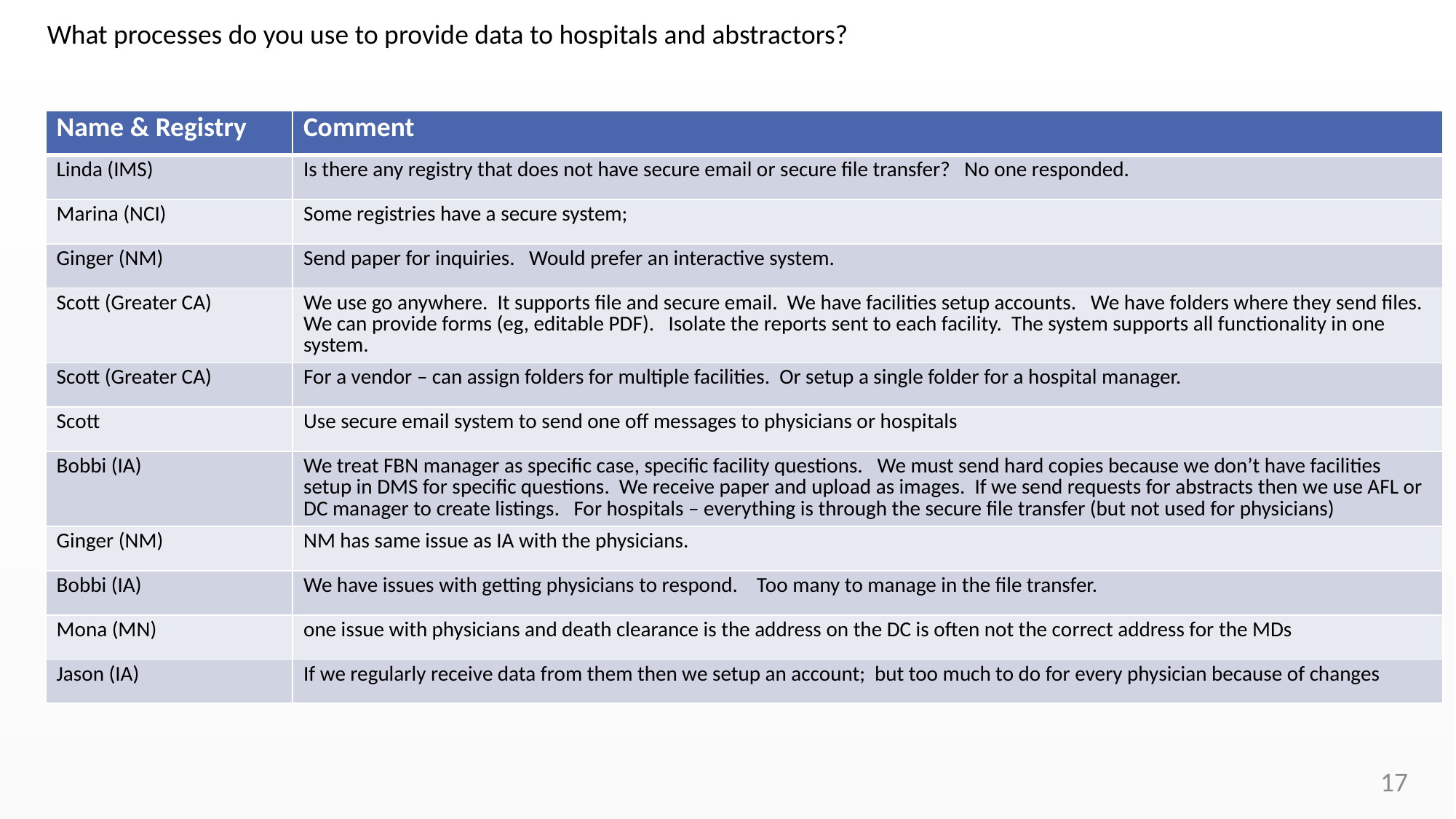

What processes do you use to provide data to hospitals and abstractors?
| Name & Registry | Comment |
| --- | --- |
| Linda (IMS) | Is there any registry that does not have secure email or secure file transfer? No one responded. |
| Marina (NCI) | Some registries have a secure system; |
| Ginger (NM) | Send paper for inquiries. Would prefer an interactive system. |
| Scott (Greater CA) | We use go anywhere. It supports file and secure email. We have facilities setup accounts. We have folders where they send files. We can provide forms (eg, editable PDF). Isolate the reports sent to each facility. The system supports all functionality in one system. |
| Scott (Greater CA) | For a vendor – can assign folders for multiple facilities. Or setup a single folder for a hospital manager. |
| Scott | Use secure email system to send one off messages to physicians or hospitals |
| Bobbi (IA) | We treat FBN manager as specific case, specific facility questions. We must send hard copies because we don’t have facilities setup in DMS for specific questions. We receive paper and upload as images. If we send requests for abstracts then we use AFL or DC manager to create listings. For hospitals – everything is through the secure file transfer (but not used for physicians) |
| Ginger (NM) | NM has same issue as IA with the physicians. |
| Bobbi (IA) | We have issues with getting physicians to respond. Too many to manage in the file transfer. |
| Mona (MN) | one issue with physicians and death clearance is the address on the DC is often not the correct address for the MDs |
| Jason (IA) | If we regularly receive data from them then we setup an account; but too much to do for every physician because of changes |
17